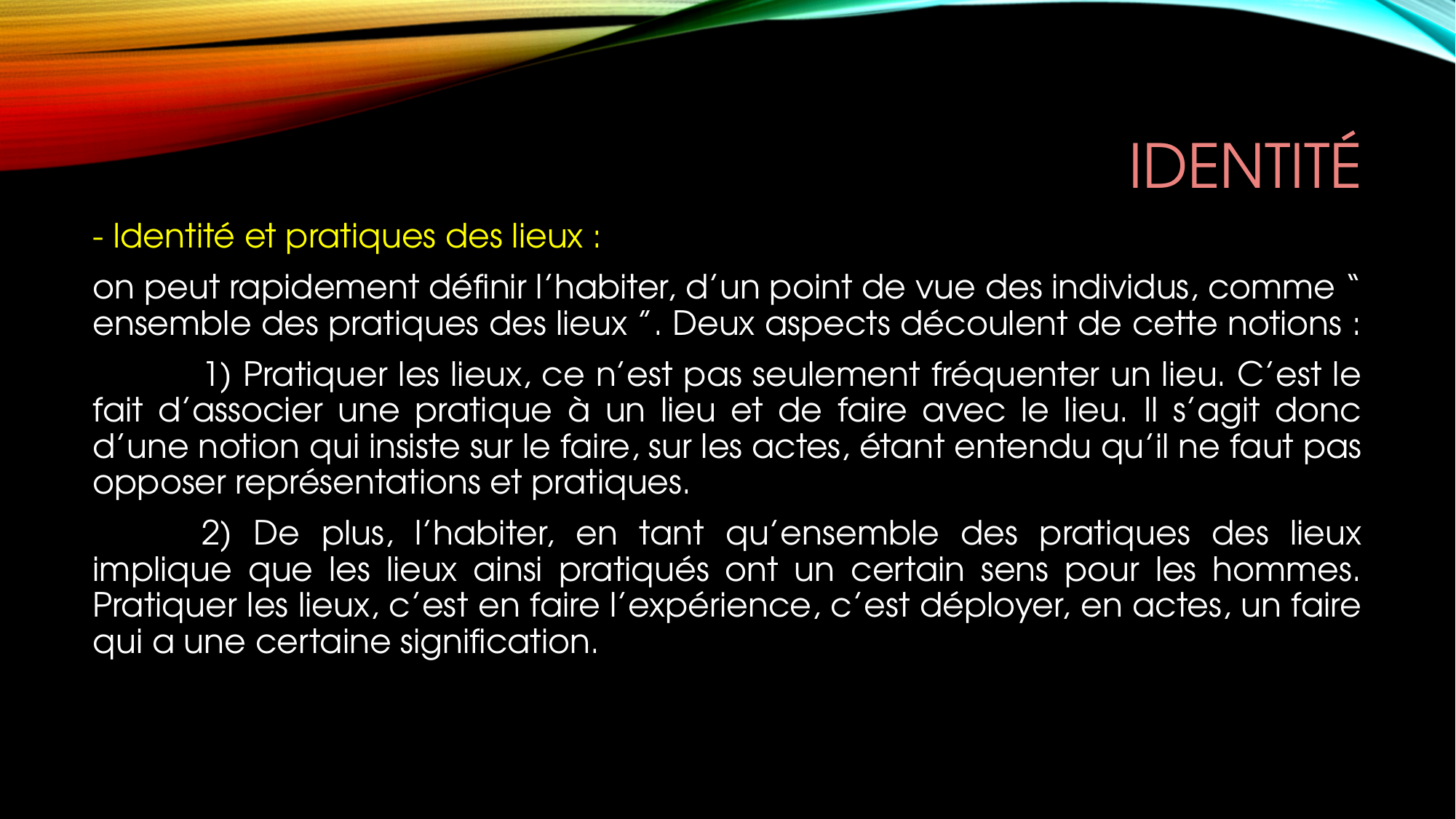

# identité
- Identité et pratiques des lieux :
on peut rapidement définir l’habiter, d’un point de vue des individus, comme “ ensemble des pratiques des lieux ”. Deux aspects découlent de cette notions :
	1) Pratiquer les lieux, ce n’est pas seulement fréquenter un lieu. C’est le fait d’associer une pratique à un lieu et de faire avec le lieu. Il s’agit donc d’une notion qui insiste sur le faire, sur les actes, étant entendu qu’il ne faut pas opposer représentations et pratiques.
	2) De plus, l’habiter, en tant qu’ensemble des pratiques des lieux implique que les lieux ainsi pratiqués ont un certain sens pour les hommes. Pratiquer les lieux, c’est en faire l’expérience, c’est déployer, en actes, un faire qui a une certaine signification.